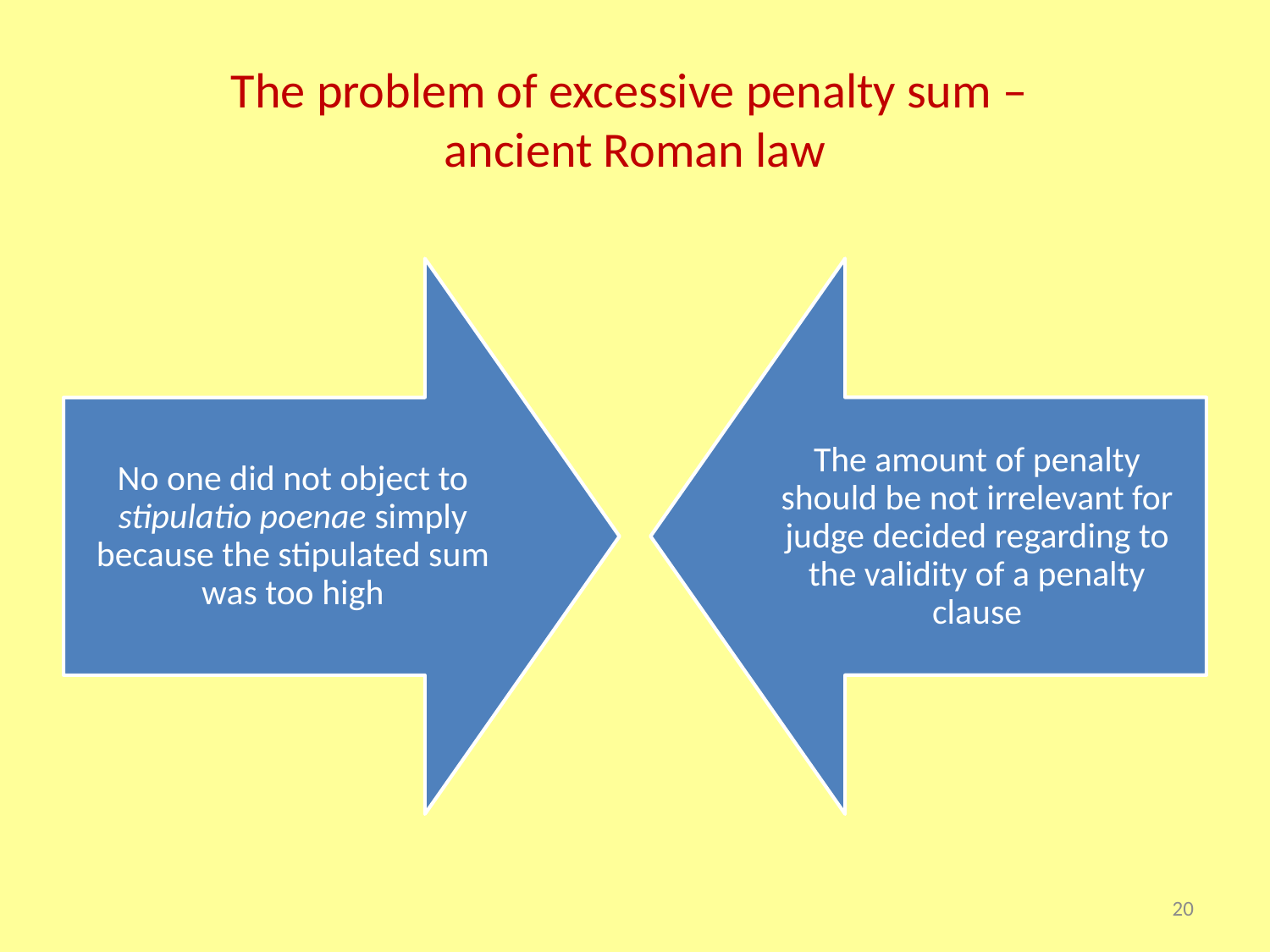

# The problem of excessive penalty sum – ancient Roman law
No one did not object to stipulatio poenae simply because the stipulated sum was too high
The amount of penalty should be not irrelevant for judge decided regarding to the validity of a penalty clause
20